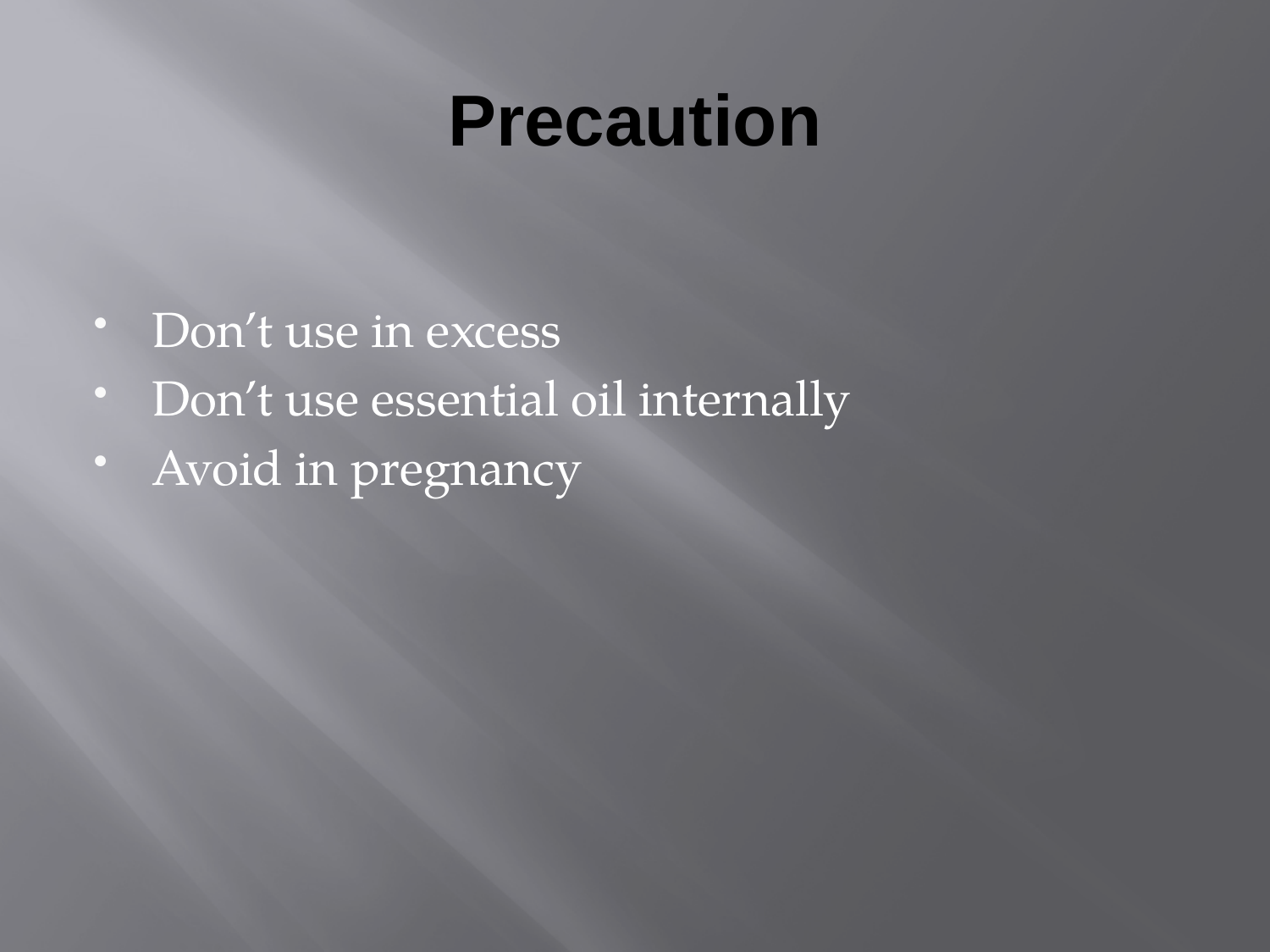

# Precaution

Don’t use in excess
Don’t use essential oil internally
Avoid in pregnancy